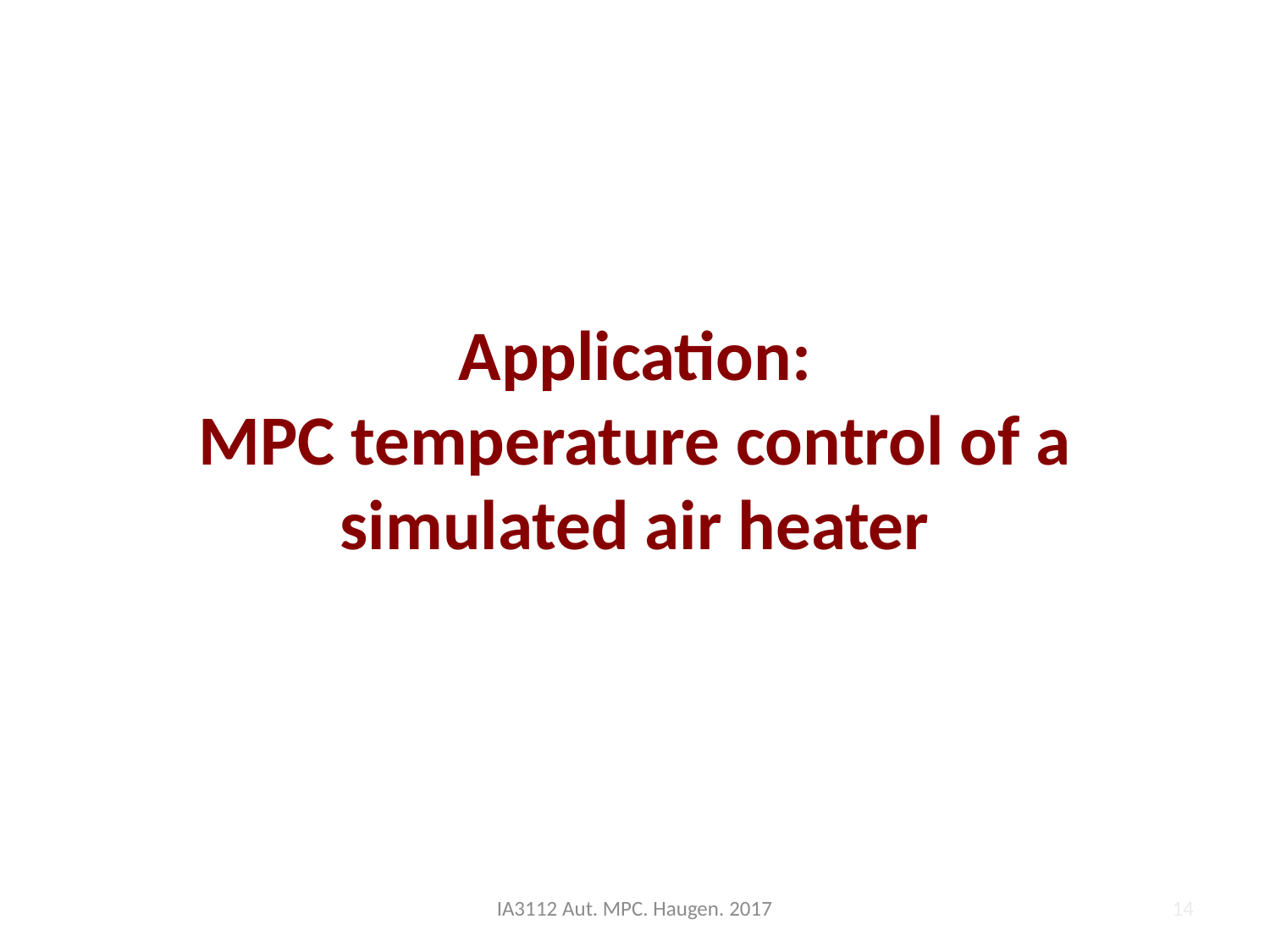

# Application: MPC temperature control of a simulated air heater
14
IA3112 Aut. MPC. Haugen. 2017